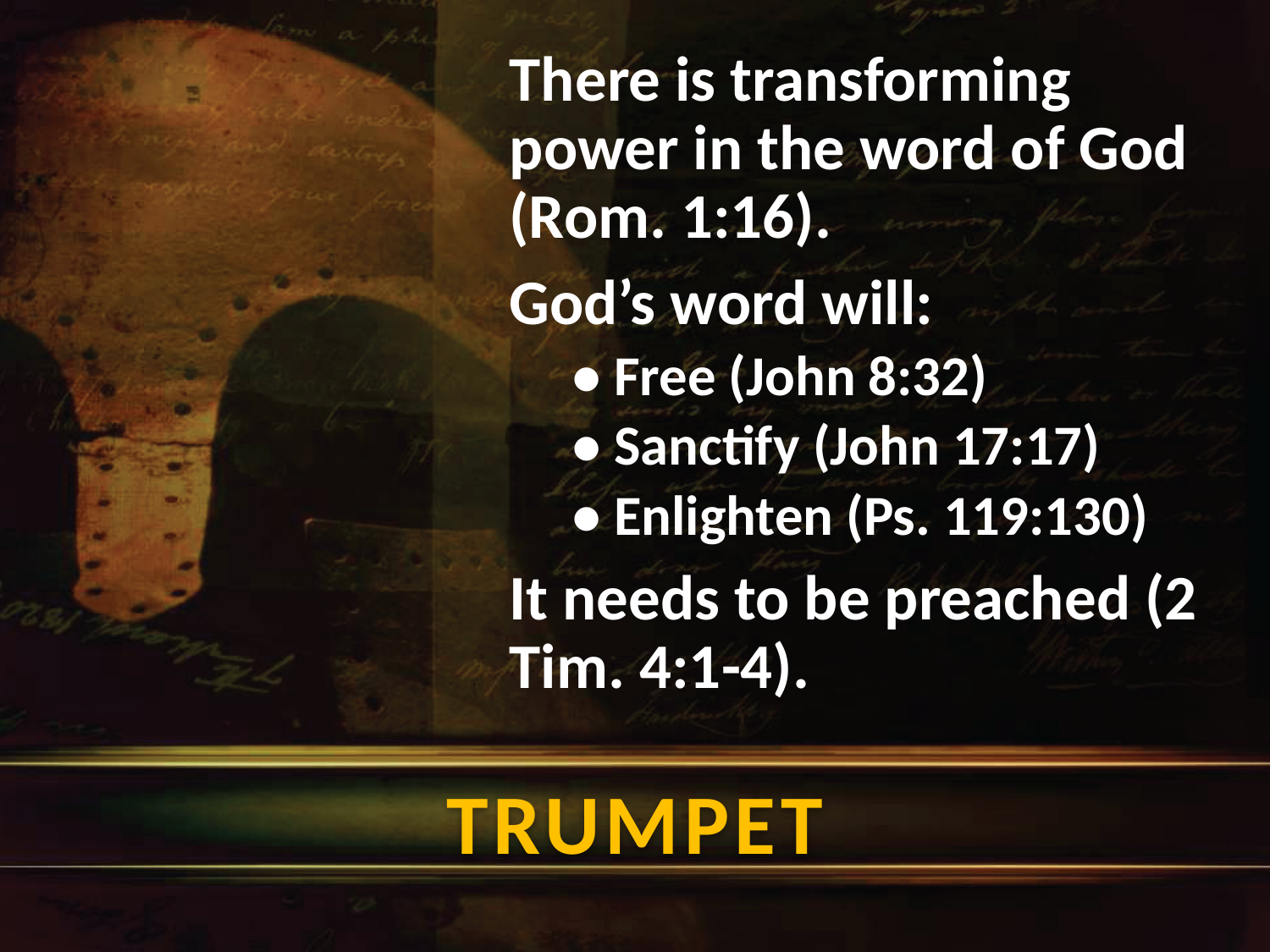

There is transforming power in the word of God (Rom. 1:16).
God’s word will:
• Free (John 8:32)
• Sanctify (John 17:17)
• Enlighten (Ps. 119:130)
It needs to be preached (2 Tim. 4:1-4).
TRUMPET